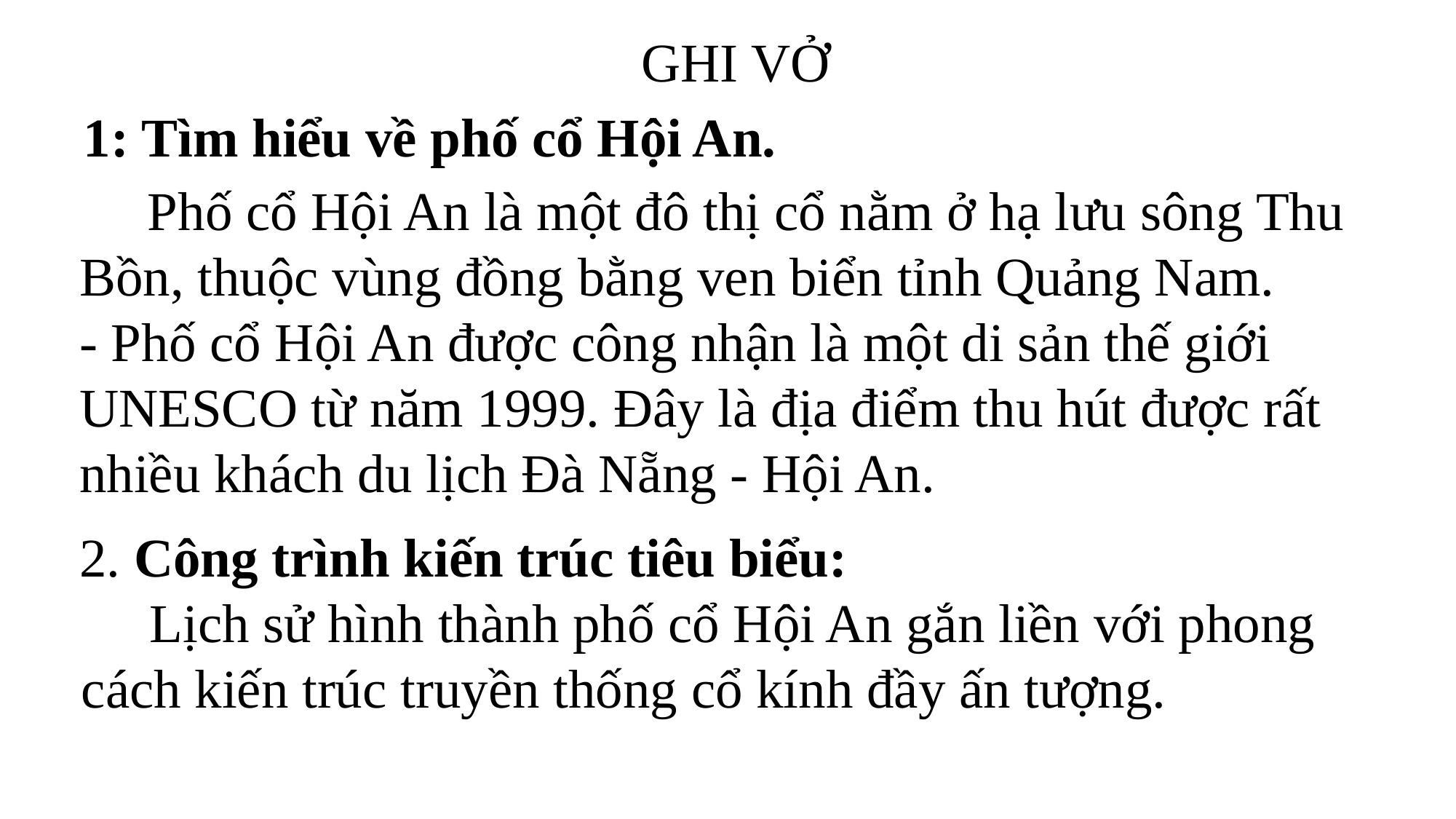

GHI VỞ
1: Tìm hiểu về phố cổ Hội An.
     Phố cổ Hội An là một đô thị cổ nằm ở hạ lưu sông Thu Bồn, thuộc vùng đồng bằng ven biển tỉnh Quảng Nam.
- Phố cổ Hội An được công nhận là một di sản thế giới UNESCO từ năm 1999. Đây là địa điểm thu hút được rất nhiều khách du lịch Đà Nẵng - Hội An.
2. Công trình kiến trúc tiêu biểu:
     Lịch sử hình thành phố cổ Hội An gắn liền với phong cách kiến trúc truyền thống cổ kính đầy ấn tượng.